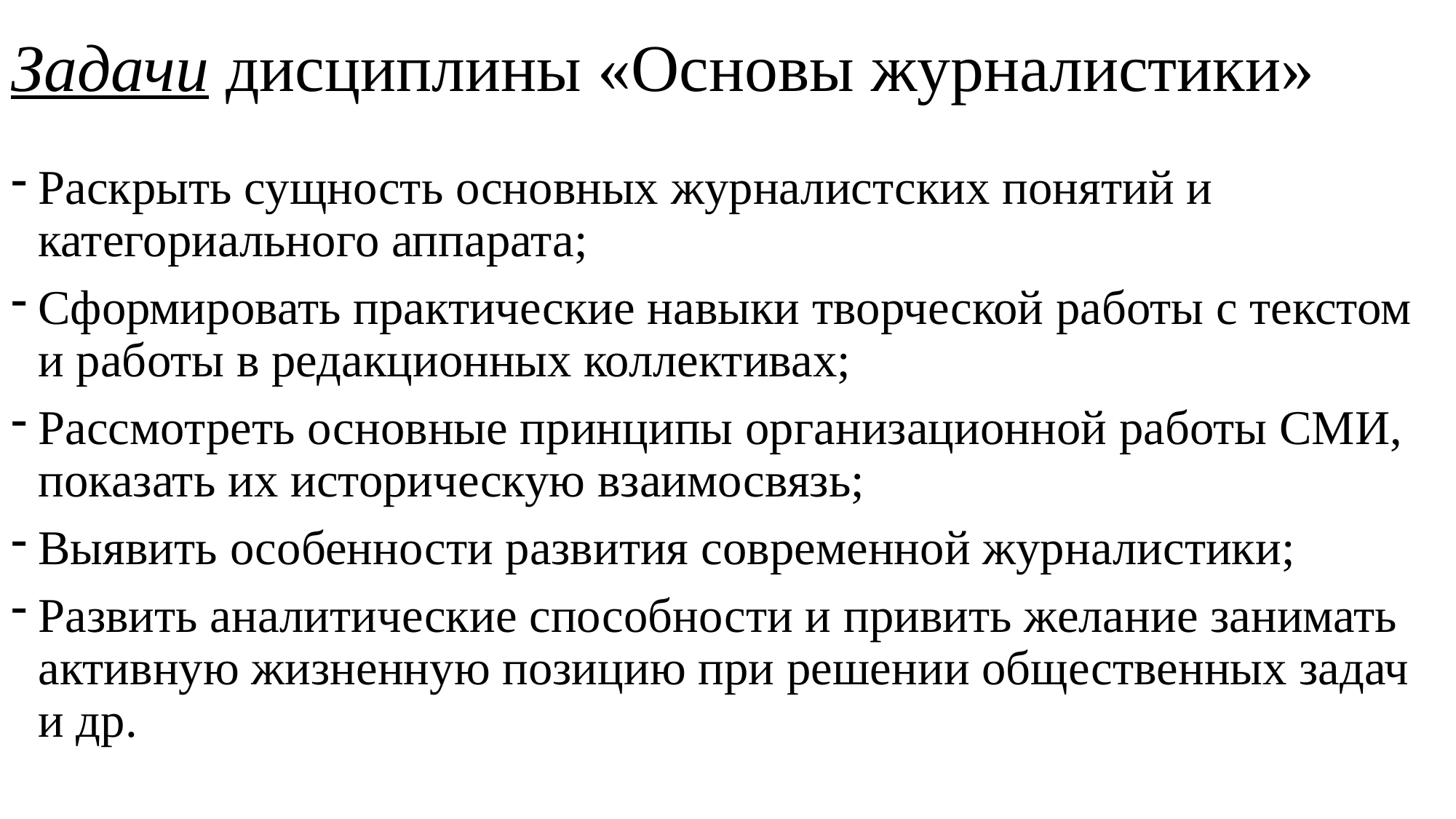

# Задачи дисциплины «Основы журналистики»
Раскрыть сущность основных журналистских понятий и категориального аппарата;
Сформировать практические навыки творческой работы с текстом и работы в редакционных коллективах;
Рассмотреть основные принципы организационной работы СМИ, показать их историческую взаимосвязь;
Выявить особенности развития современной журналистики;
Развить аналитические способности и привить желание занимать активную жизненную позицию при решении общественных задач и др.